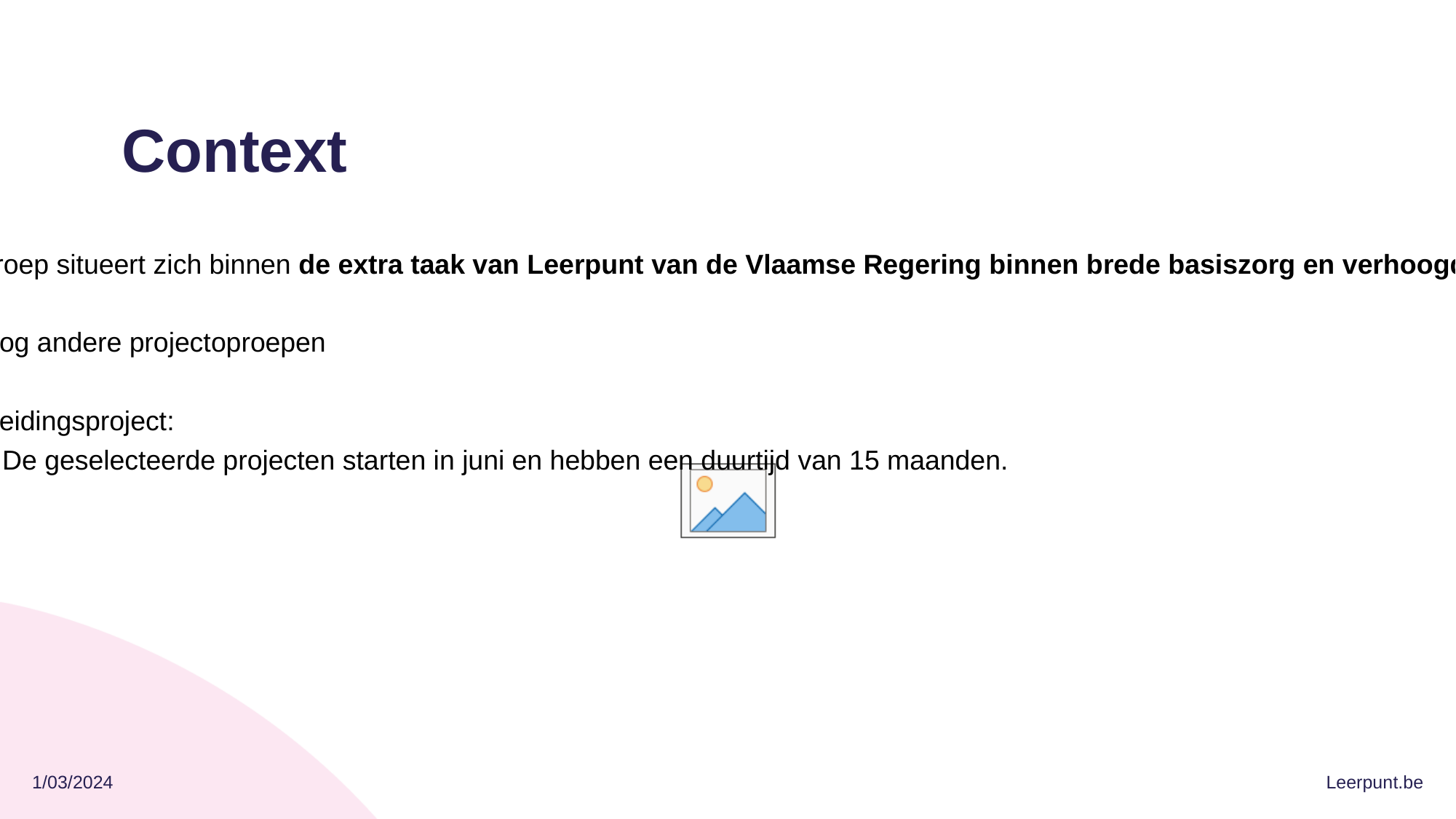

# Context

Deze oproep situeert zich binnen de extra taak van Leerpunt van de Vlaamse Regering binnen brede basiszorg en verhoogde zorg.

=> ook nog andere projectoproepen

=> begeleidingsproject:
De geselecteerde projecten starten in juni en hebben een duurtijd van 15 maanden.